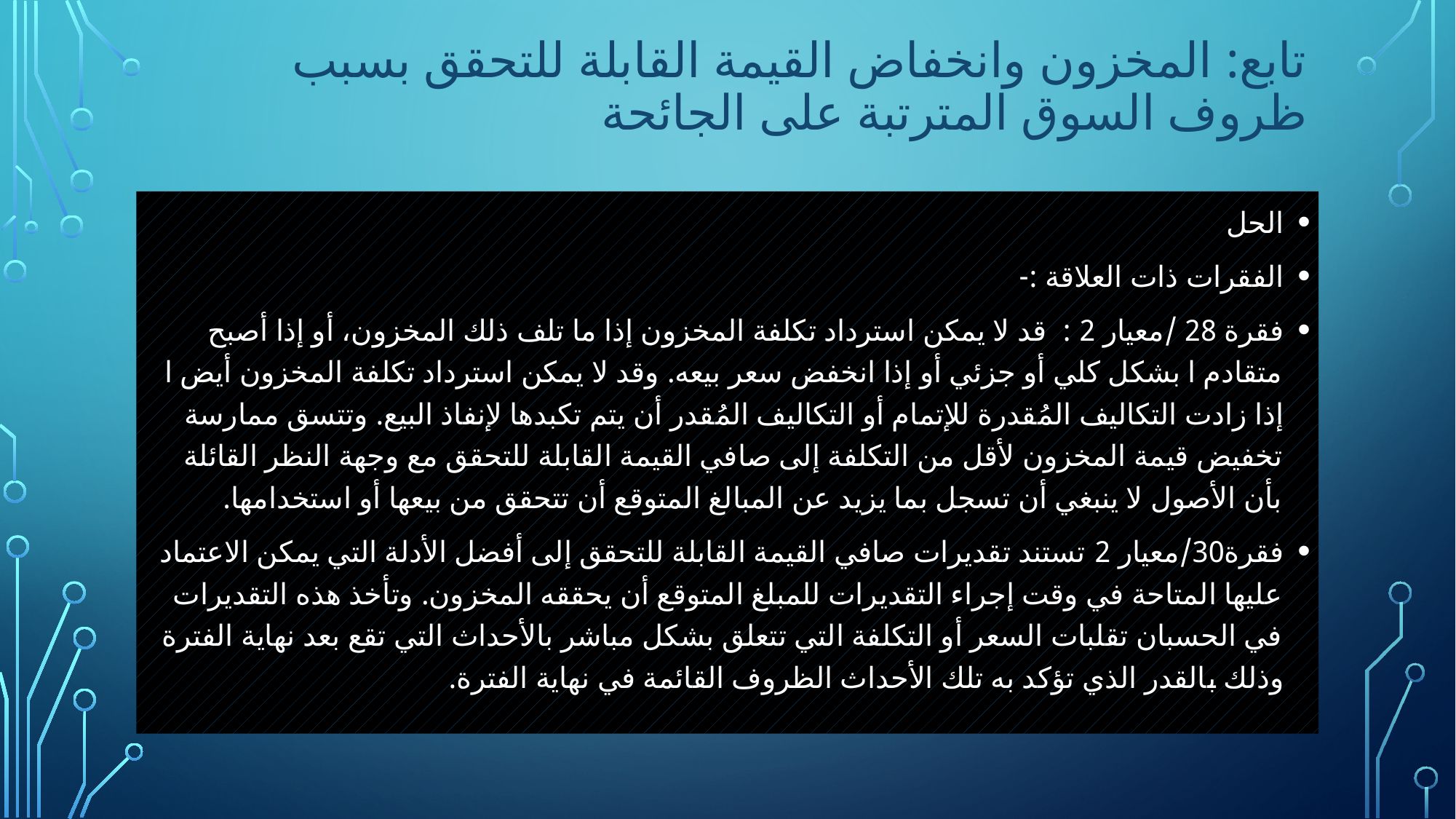

# تابع: المخزون وانخفاض القيمة القابلة للتحقق بسبب ظروف السوق المترتبة على الجائحة
الحل
الفقرات ذات العلاقة :-
فقرة 28 /معيار 2 :  قد لا يمكن استرداد تكلفة المخزون إذا ما تلف ذلك المخزون، أو إذا أصبح متقادم ا بشكل كلي أو جزئي أو إذا انخفض سعر بيعه. وقد لا يمكن استرداد تكلفة المخزون أيض ا إذا زادت التكاليف المُقدرة للإتمام أو التكاليف المُقدر أن يتم تكبدها لإنفاذ البيع. وتتسق ممارسة تخفيض قيمة المخزون لأقل من التكلفة إلى صافي القيمة القابلة للتحقق مع وجهة النظر القائلة بأن الأصول لا ينبغي أن تسجل بما يزيد عن المبالغ المتوقع أن تتحقق من بيعها أو استخدامها.
فقرة30/معيار 2 تستند تقديرات صافي القيمة القابلة للتحقق إلى أفضل الأدلة التي يمكن الاعتماد عليها المتاحة في وقت إجراء التقديرات للمبلغ المتوقع أن يحققه المخزون. وتأخذ هذه التقديرات في الحسبان تقلبات السعر أو التكلفة التي تتعلق بشكل مباشر بالأحداث التي تقع بعد نهاية الفترة وذلك بالقدر الذي تؤكد به تلك الأحداث الظروف القائمة في نهاية الفترة.